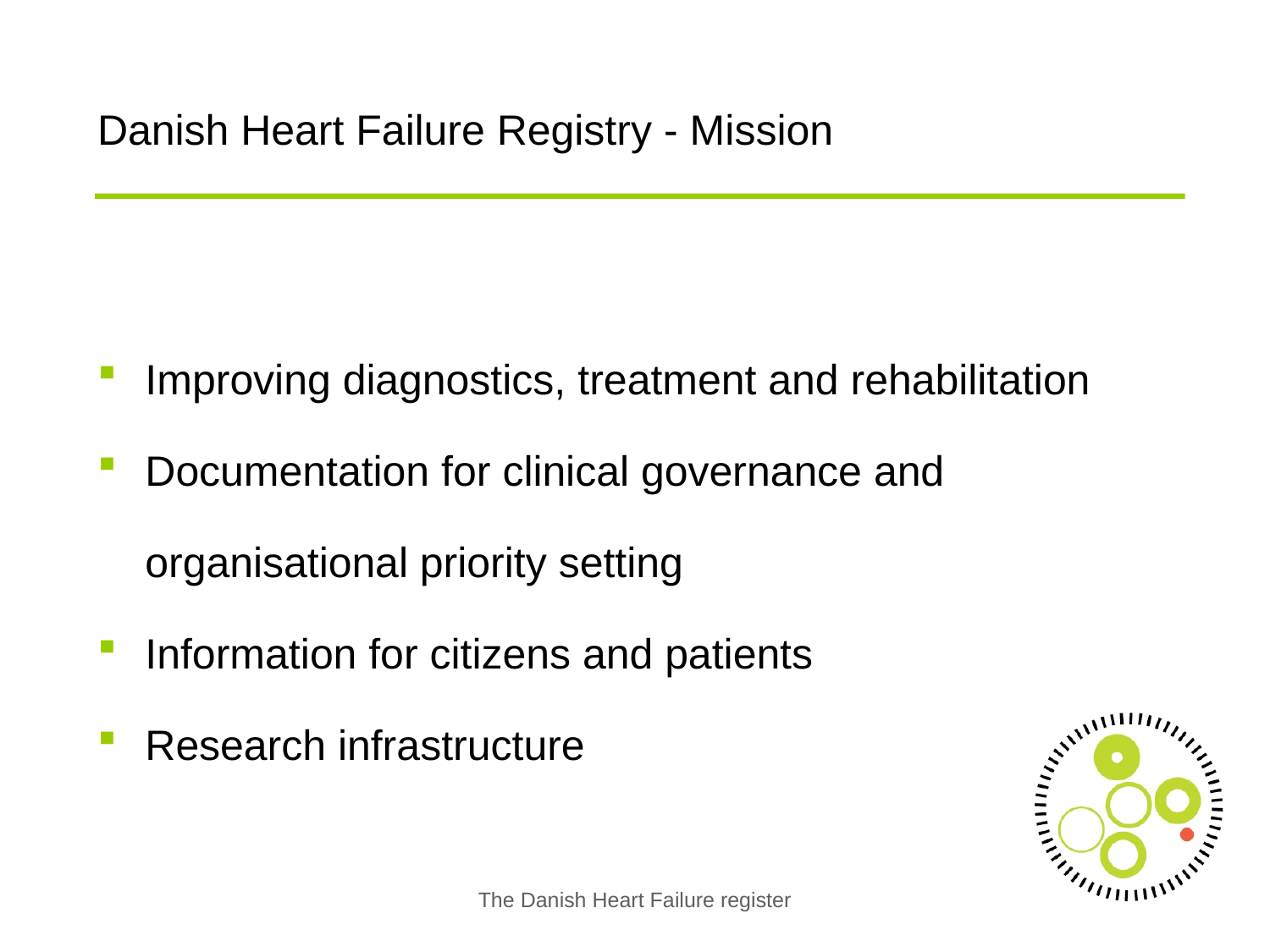

# Danish Heart Failure Registry - Mission

Improving diagnostics, treatment and rehabilitation
Documentation for clinical governance and organisational priority setting
Information for citizens and patients
Research infrastructure

The Danish Heart Failure register